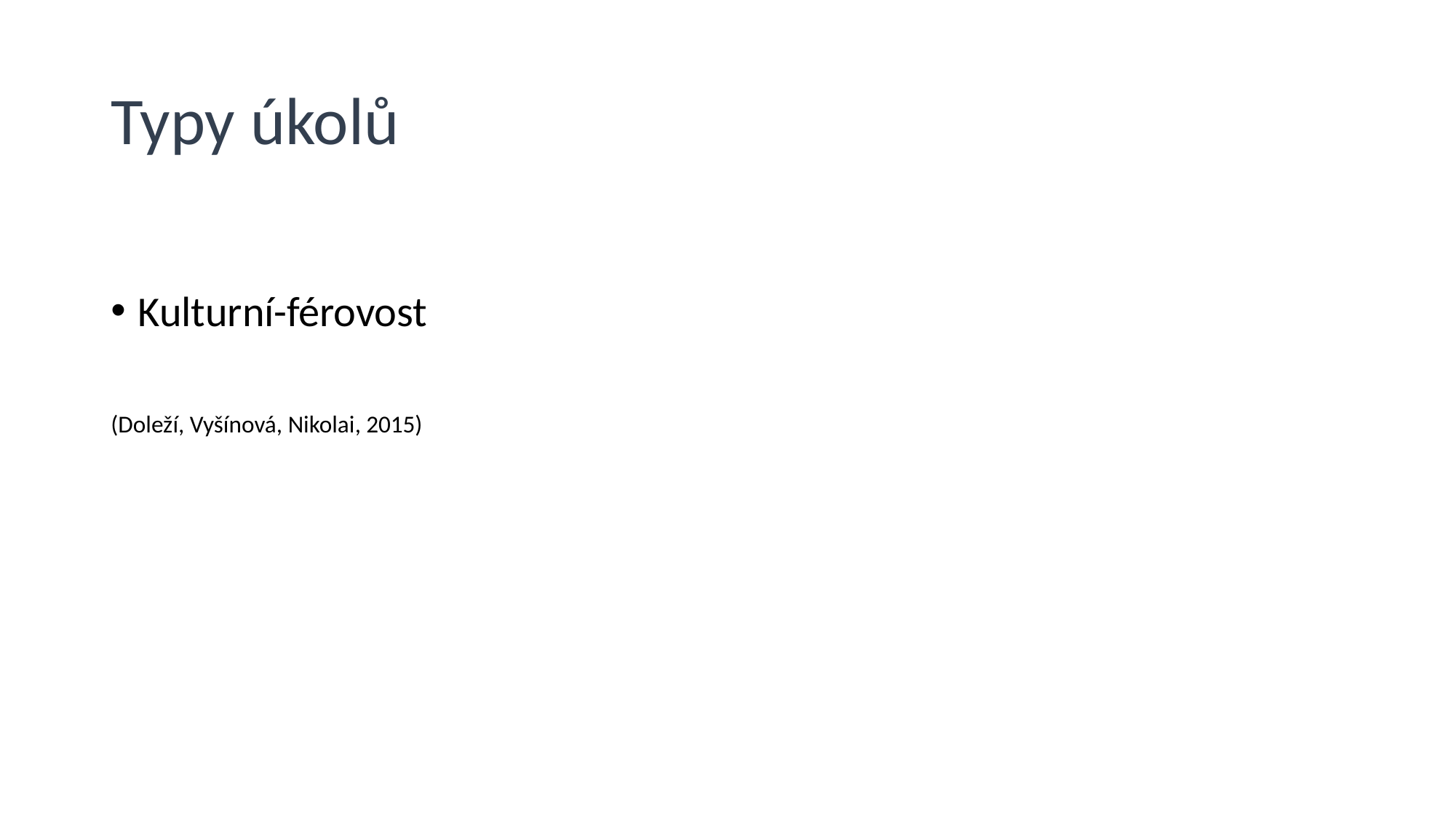

# Typy úkolů

Kulturní-férovost

(Doleží, Vyšínová, Nikolai, 2015)